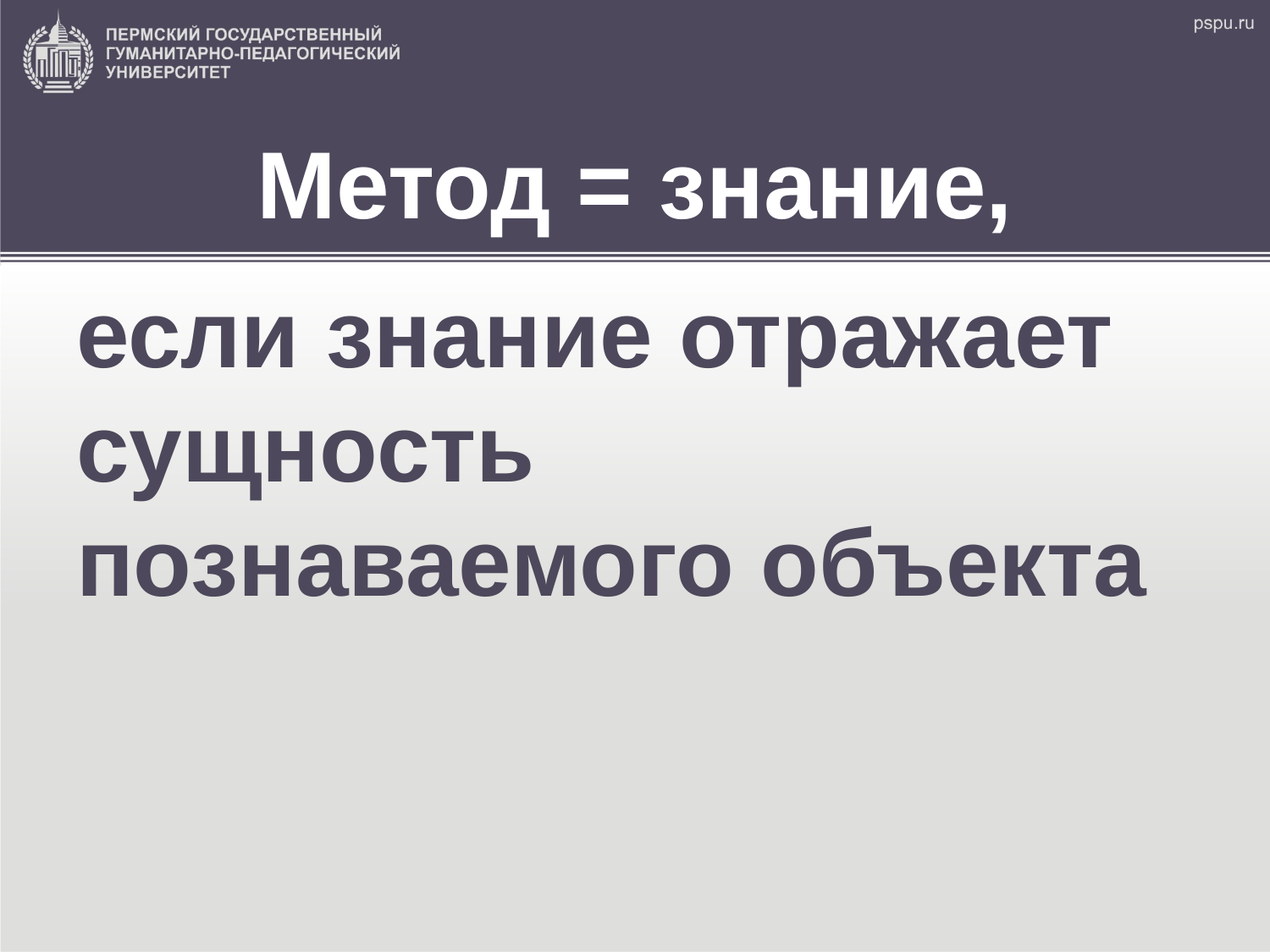

# Метод = знание,
если знание отражает сущность познаваемого объекта